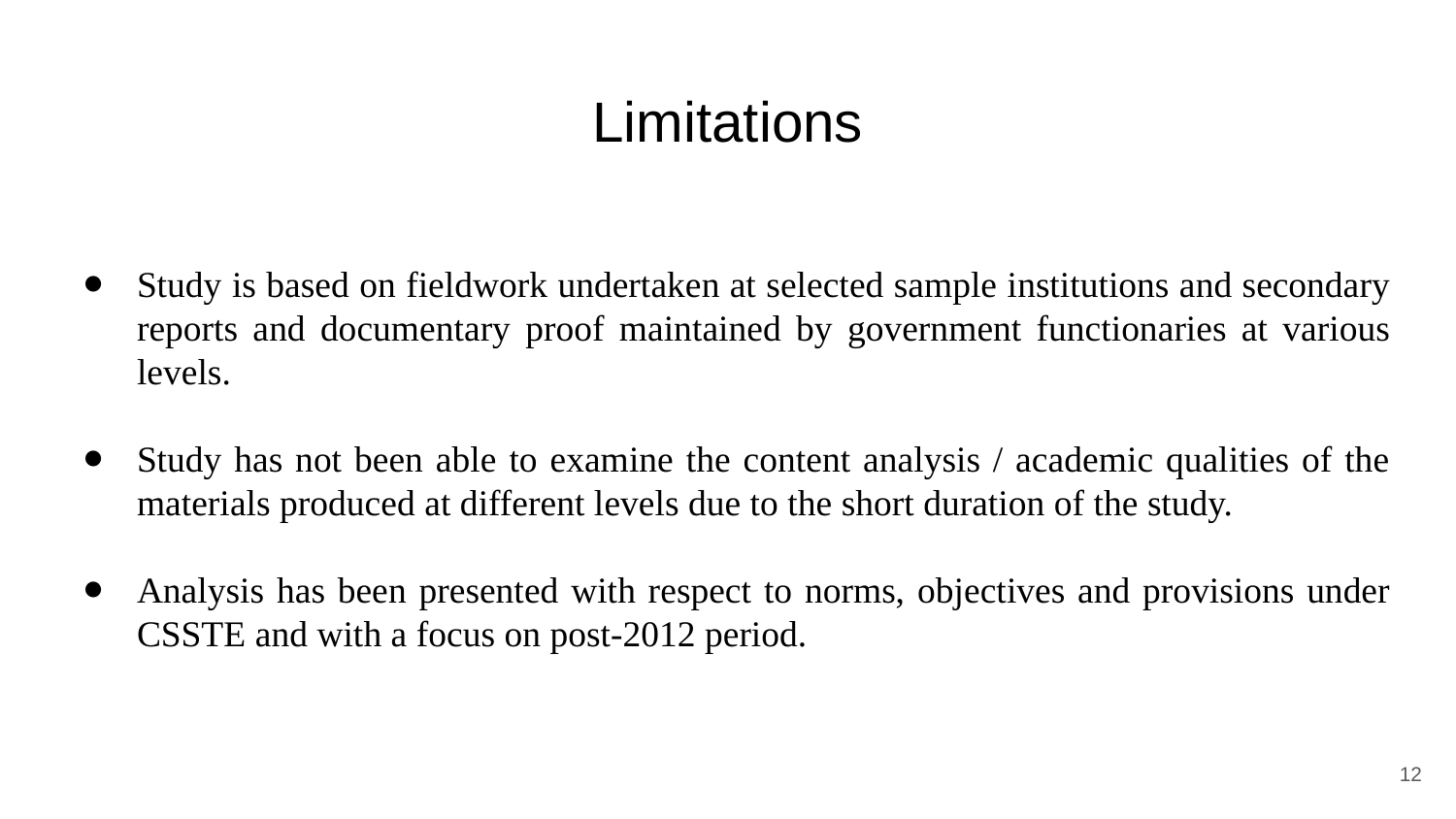

# Limitations

Study is based on fieldwork undertaken at selected sample institutions and secondary reports and documentary proof maintained by government functionaries at various levels.

Study has not been able to examine the content analysis / academic qualities of the materials produced at different levels due to the short duration of the study.

Analysis has been presented with respect to norms, objectives and provisions under CSSTE and with a focus on post-2012 period.

12